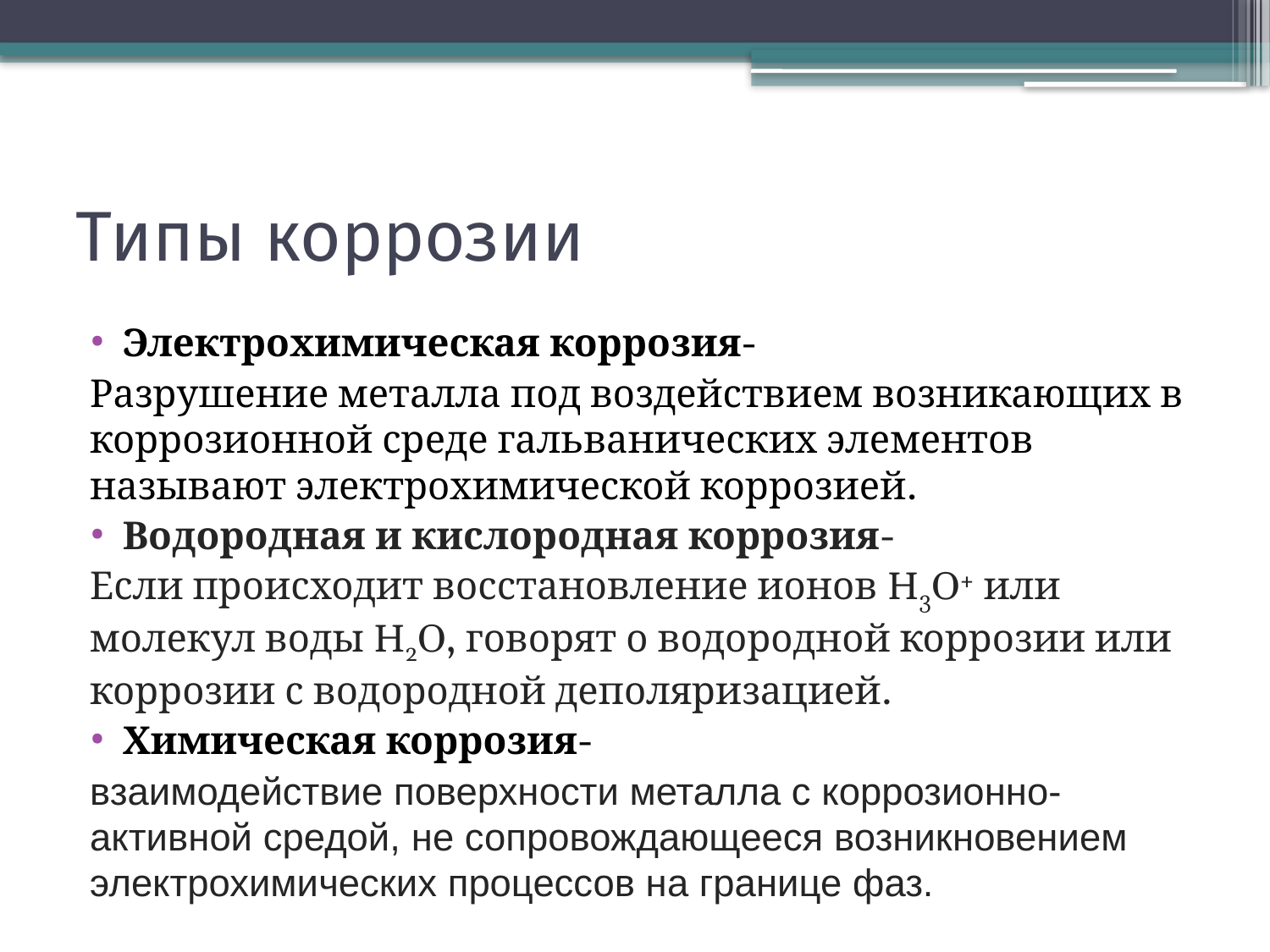

# Типы коррозии
Электрохимическая коррозия-
Разрушение металла под воздействием возникающих в коррозионной среде гальванических элементов называют электрохимической коррозией.
Водородная и кислородная коррозия-
Если происходит восстановление ионов H3O+ или молекул воды H2O, говорят о водородной коррозии или коррозии с водородной деполяризацией.
Химическая коррозия-
взаимодействие поверхности металла с коррозионно-активной средой, не сопровождающееся возникновением электрохимических процессов на границе фаз.